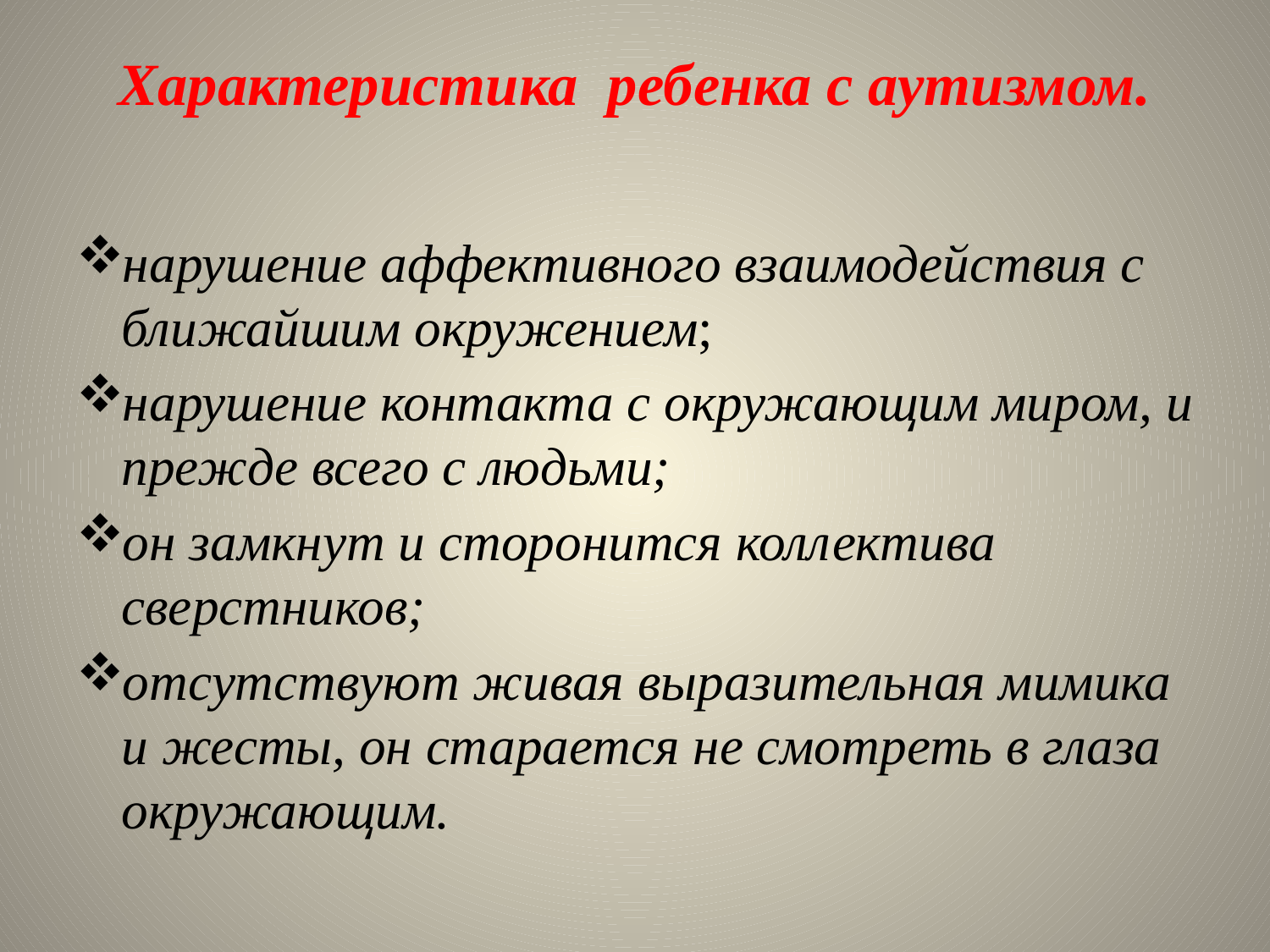

# Характеристика  ребенка с аутизмом.
на­рушение аффективного взаимодействия с ближайшим окружени­ем;
нару­шение контакта с окружающим миром, и прежде все­го с людьми;
он замкнут и сторонится коллектива сверстников;
отсутствуют живая выразительная мимика и жесты, он старается не смотреть в глаза окружающим.